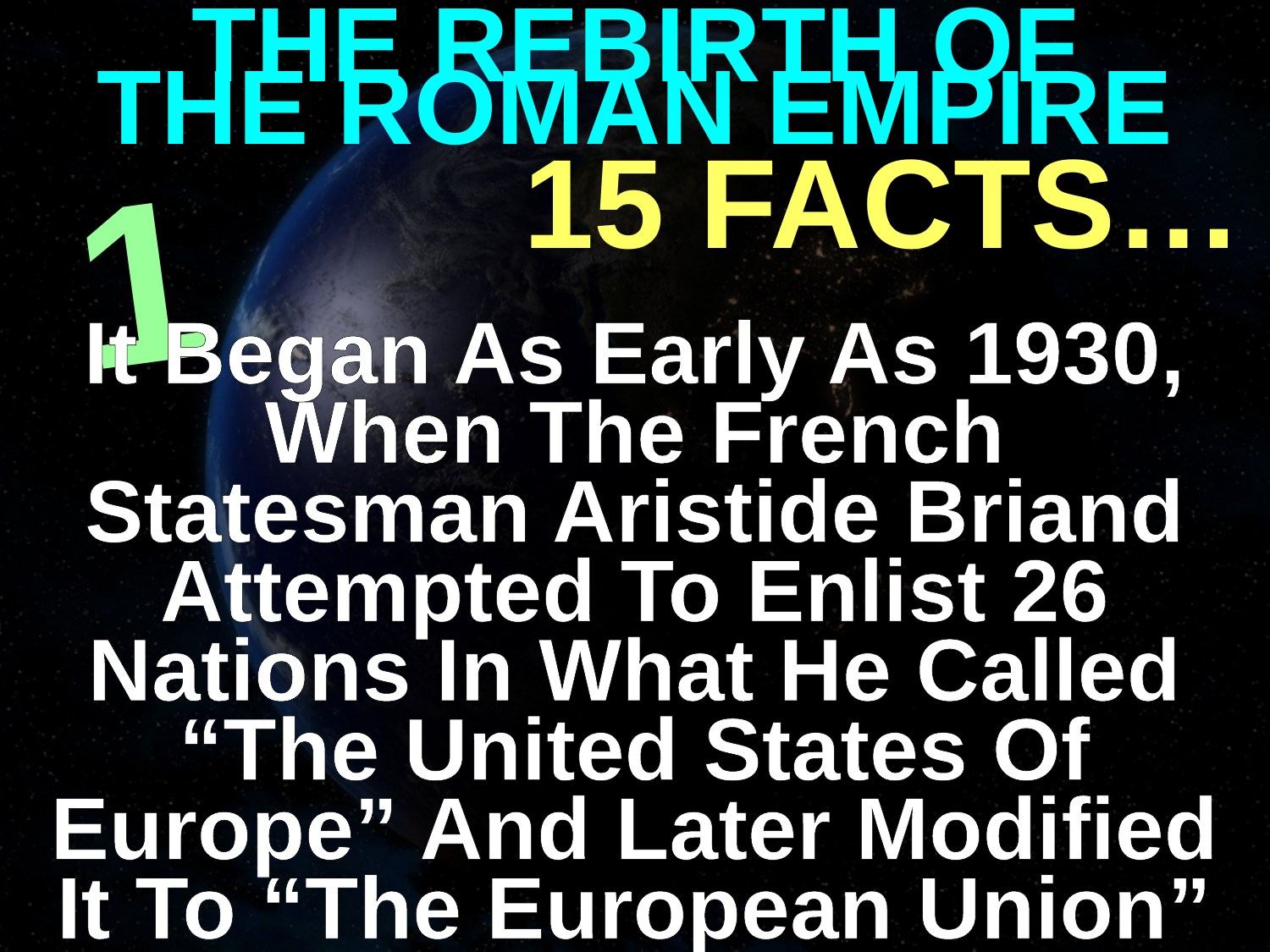

THE REBIRTH OF
THE ROMAN EMPIRE
15 FACTS…
1
It Began As Early As 1930, When The French Statesman Aristide Briand Attempted To Enlist 26 Nations In What He Called “The United States Of Europe” And Later Modified It To “The European Union”